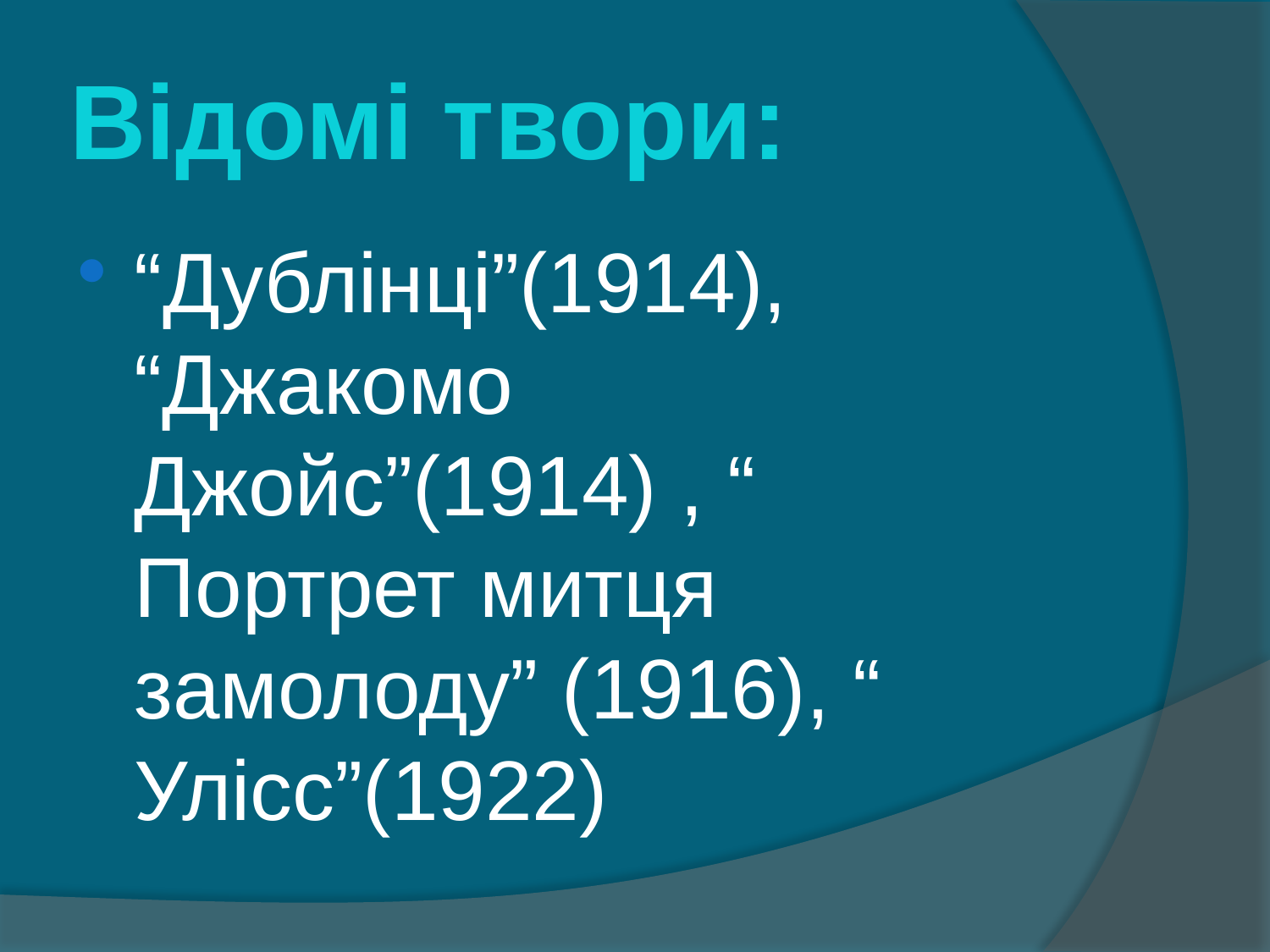

# Відомі твори:
“Дублінці”(1914), “Джакомо Джойс”(1914) , “ Портрет митця замолоду” (1916), “ Улісс”(1922)